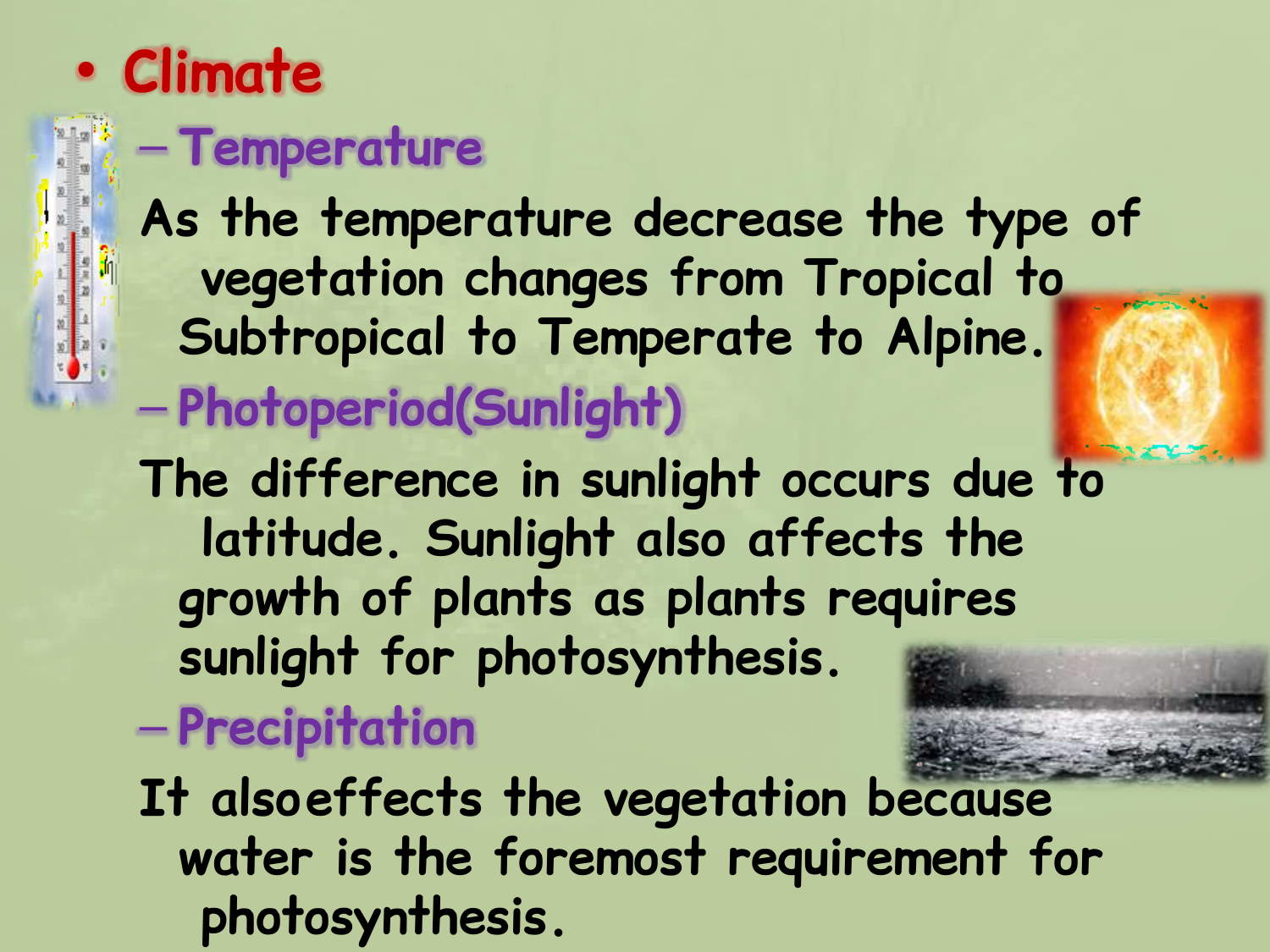

Climate
Temperature
As the temperature decrease the type of  vegetation changes from Tropical to  Subtropical to Temperate to Alpine.
Photoperiod(Sunlight)
The difference in sunlight occurs due to  latitude. Sunlight also affects the  growth of	plants as plants requires  sunlight for photosynthesis.
Precipitation
It also	effects the vegetation because  water is the foremost requirement for  photosynthesis.